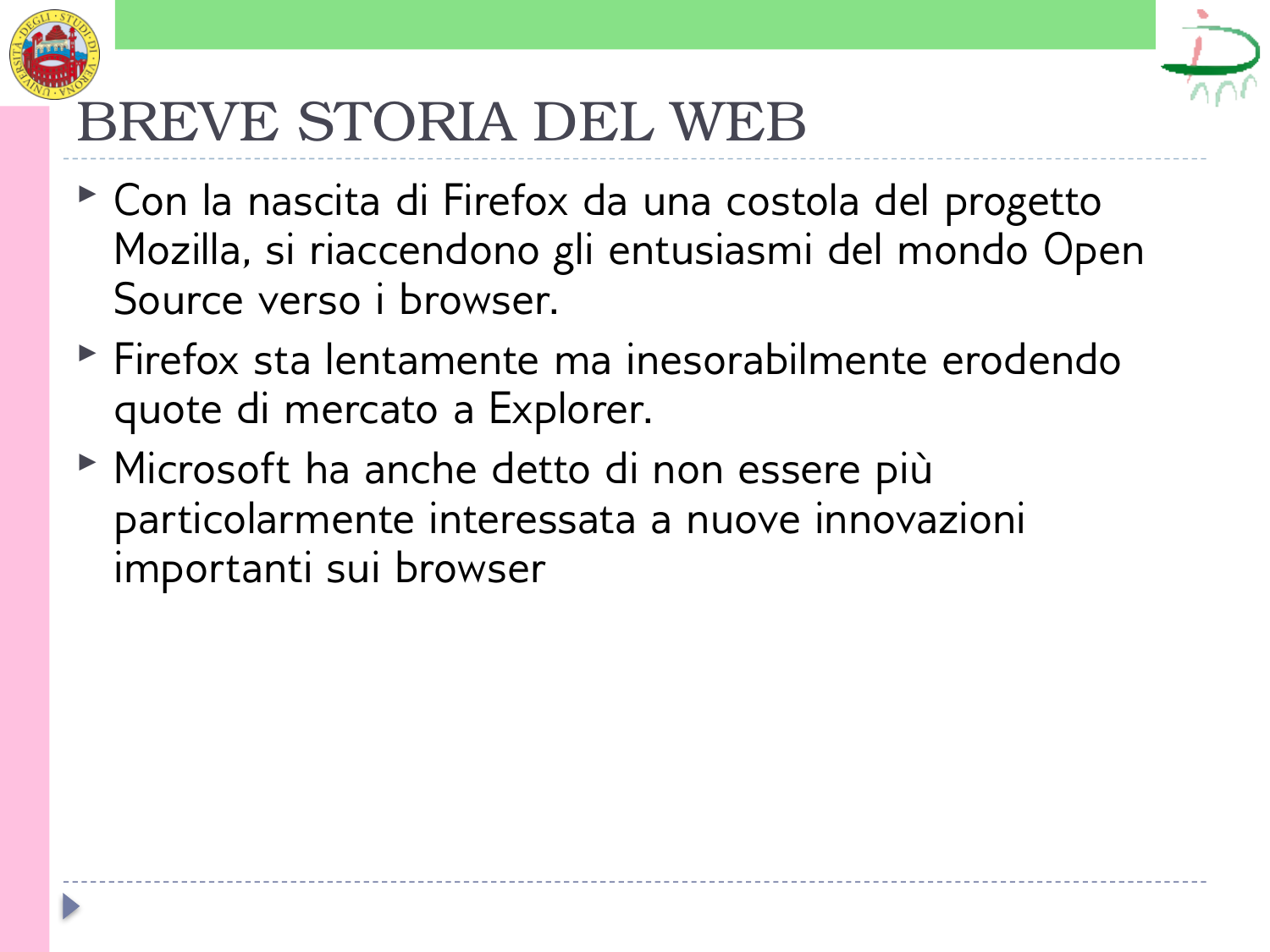

# BREVE STORIA DEL WEB
Con la nascita di Firefox da una costola del progetto Mozilla, si riaccendono gli entusiasmi del mondo Open Source verso i browser.
Firefox sta lentamente ma inesorabilmente erodendo quote di mercato a Explorer.
Microsoft ha anche detto di non essere più particolarmente interessata a nuove innovazioni importanti sui browser